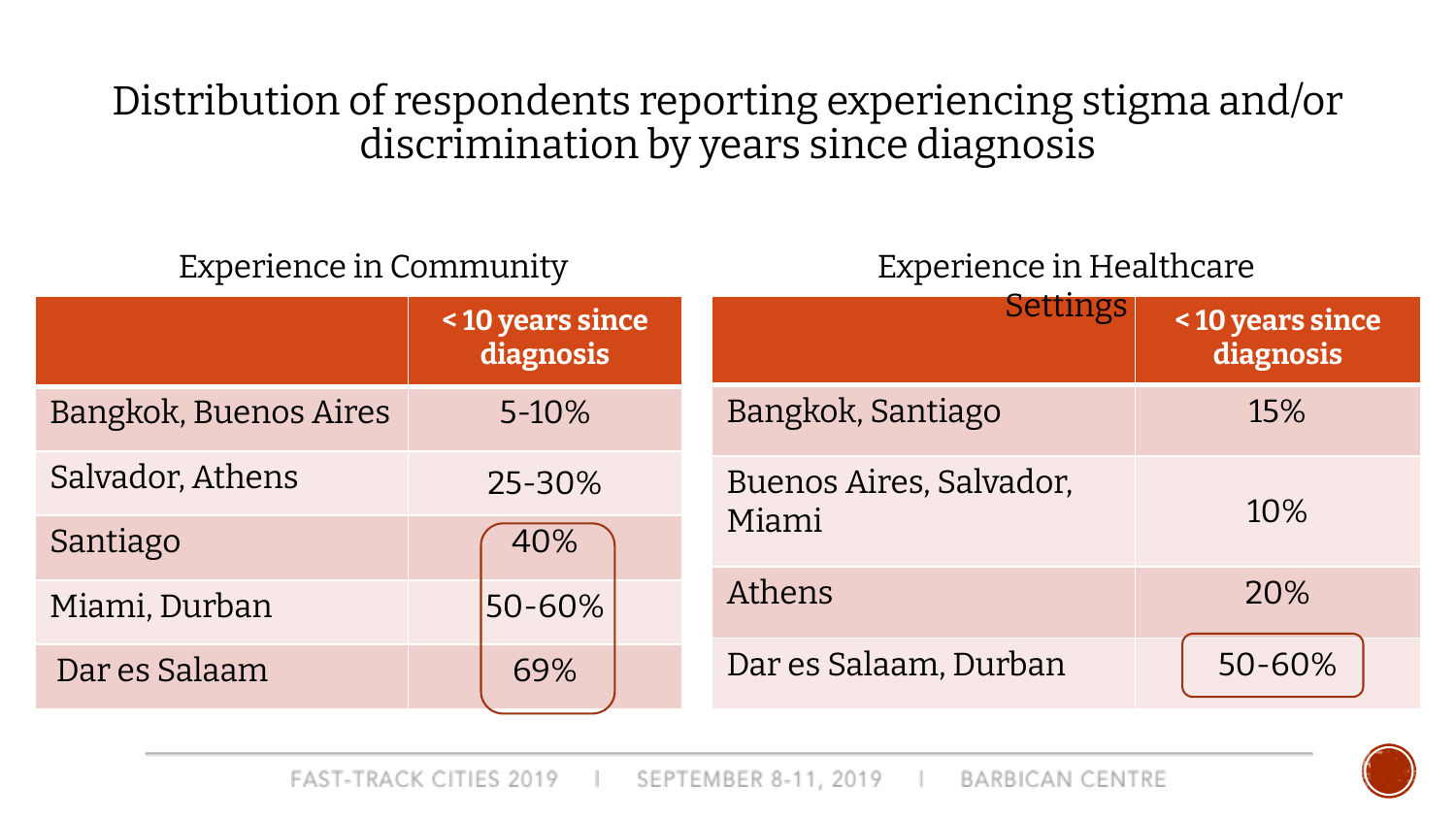

# Distribution of respondents reporting experiencing stigma and/or discrimination by years since diagnosis
Experience in Healthcare Settings
Experience in Community
|  | < 10 years since diagnosis |
| --- | --- |
| Bangkok, Buenos Aires | 5-10% |
| Salvador, Athens | 25-30% |
| Santiago | 40% |
| Miami, Durban | 50-60% |
| Dar es Salaam | 69% |
|  | < 10 years since diagnosis |
| --- | --- |
| Bangkok, Santiago | 15% |
| Buenos Aires, Salvador, Miami | 10% |
| Athens | 20% |
| Dar es Salaam, Durban | 50-60% |